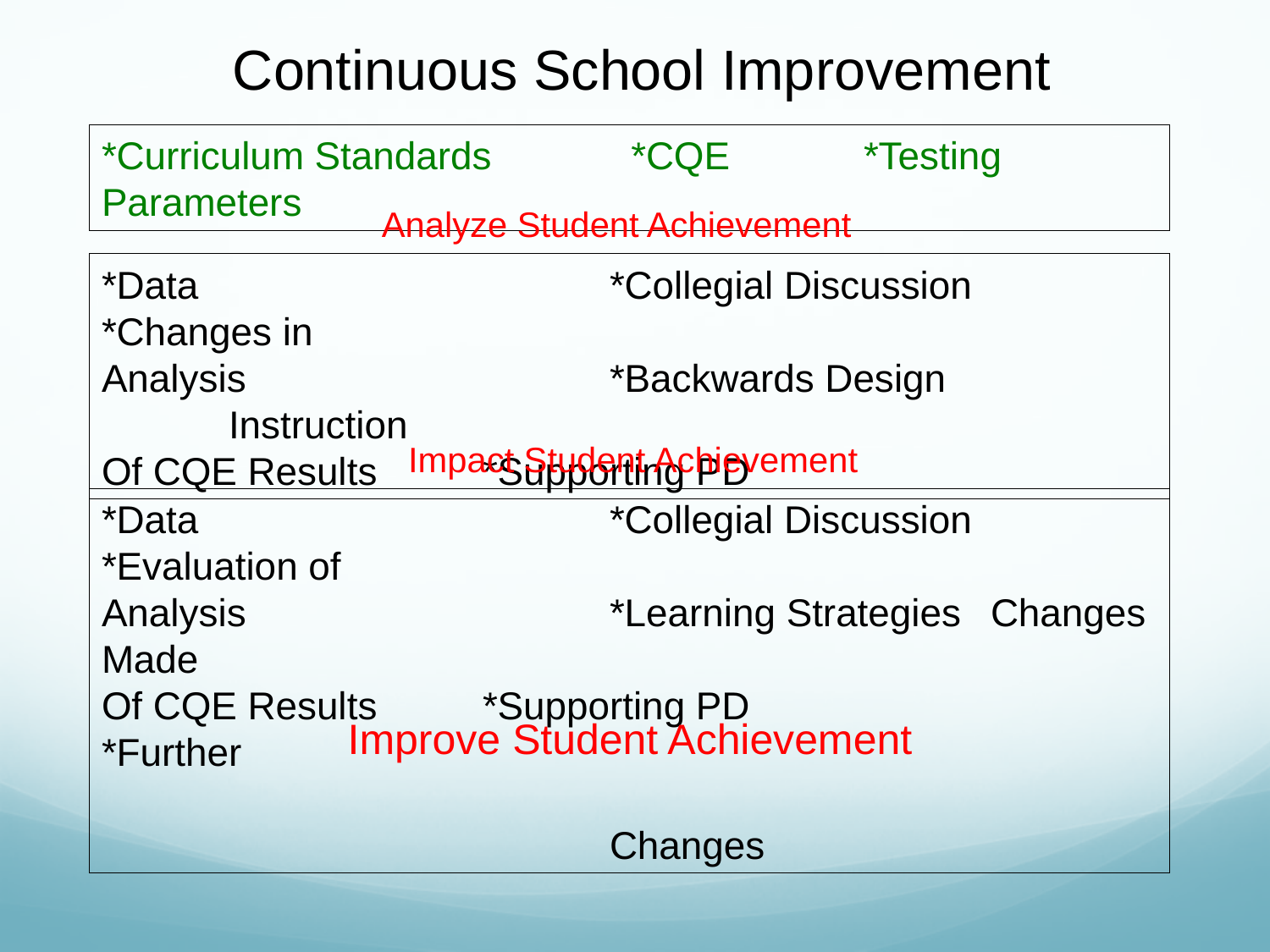

Continuous School Improvement
*Curriculum Standards	  *CQE		*Testing Parameters
Analyze Student Achievement
*Data				*Collegial Discussion		*Changes in
Analysis			*Backwards Design			Instruction
Of CQE Results	*Supporting PD
Impact Student Achievement
*Data				*Collegial Discussion	*Evaluation of
Analysis			*Learning Strategies	Changes Made
Of CQE Results	*Supporting PD			*Further
												Changes
Improve Student Achievement